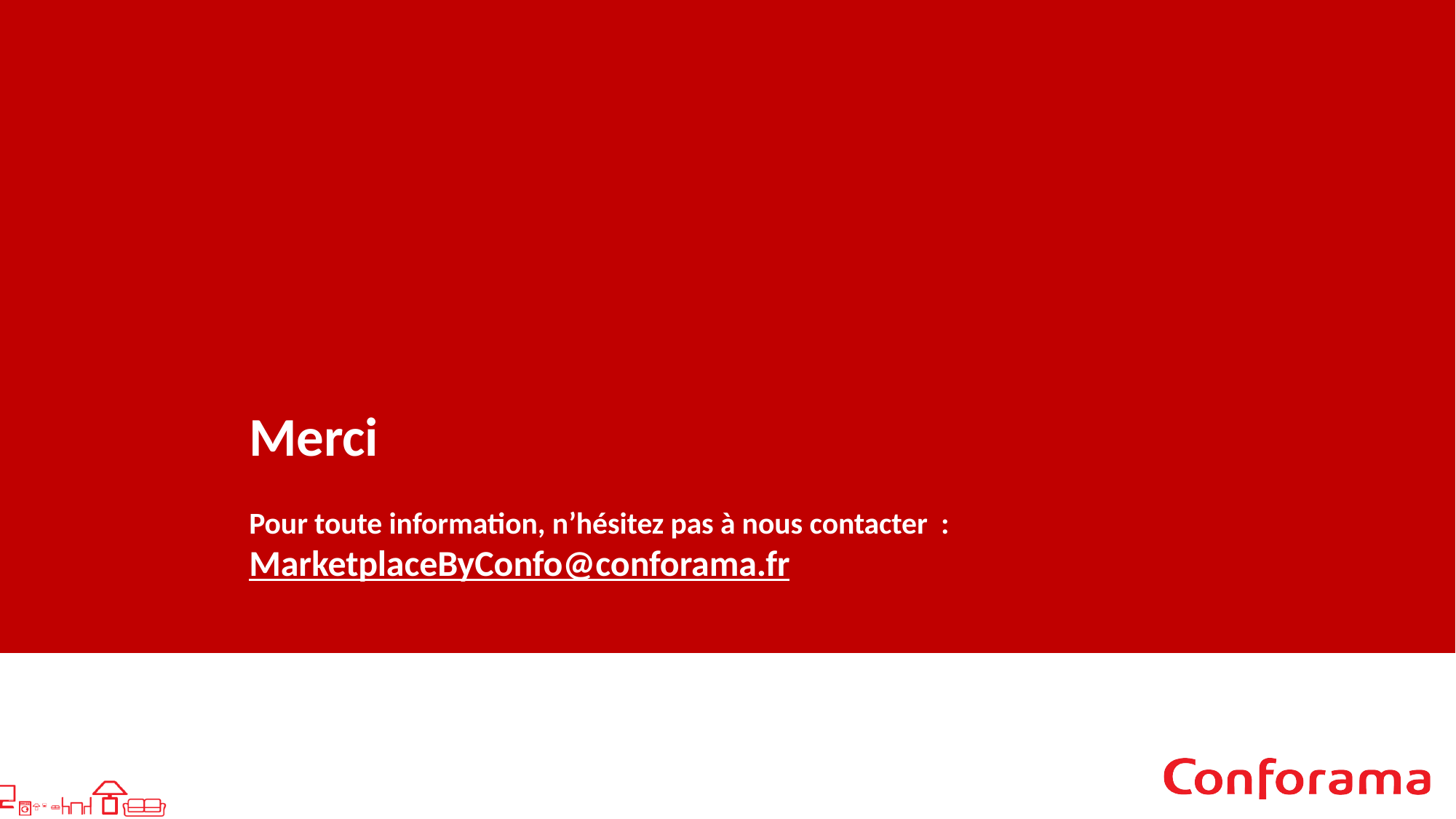

# Merci Pour toute information, n’hésitez pas à nous contacter  : MarketplaceByConfo@conforama.fr